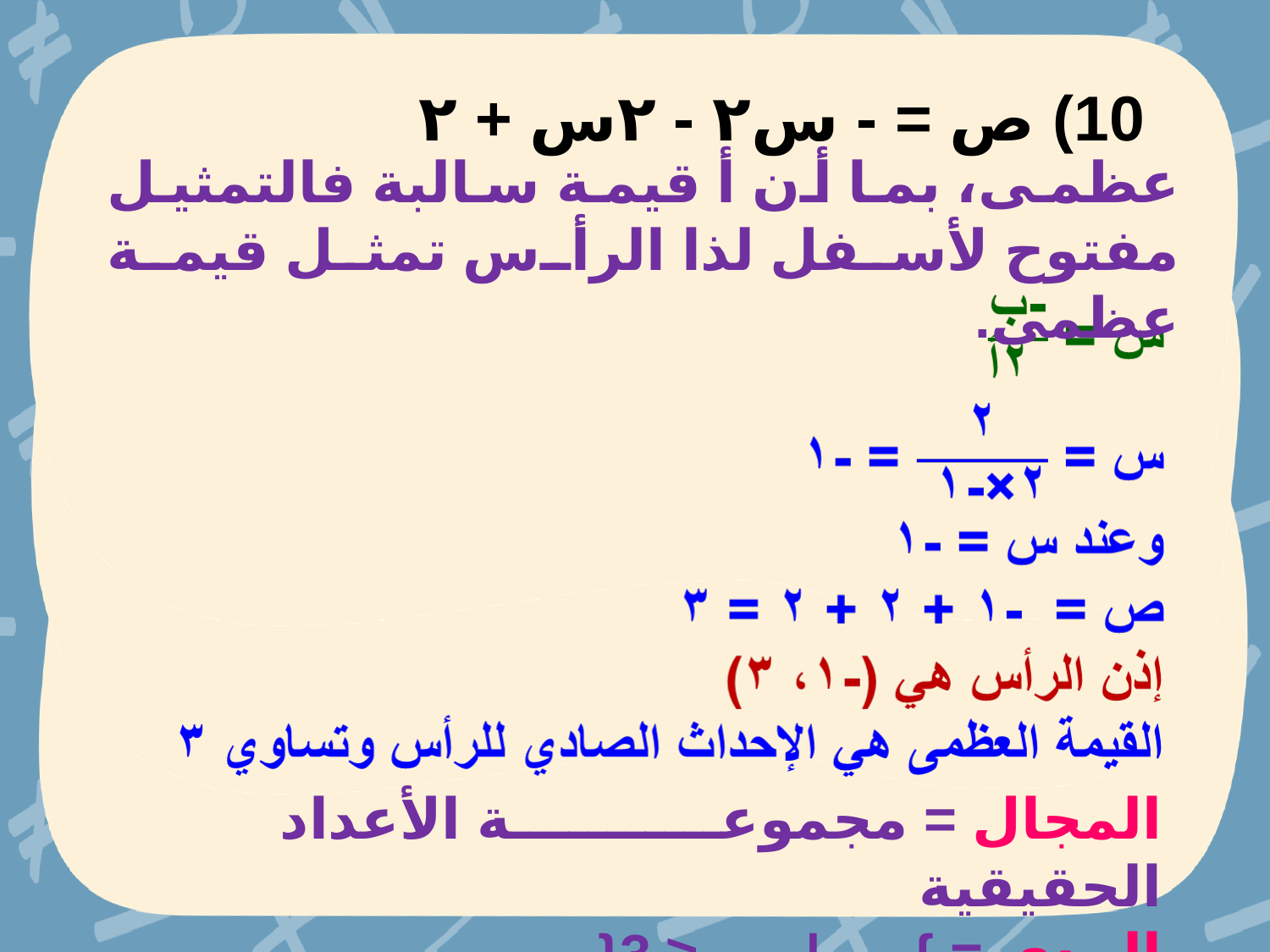

10) ص = - س۲ - ۲س + ۲
عظمى، بما أن أ قيمة سالبة فالتمثيل مفتوح لأسفل لذا الرأس تمثل قيمة عظمى.

المجال = مجموعة الأعداد الحقيقية
المدى = }ص | ص ≤ 3{